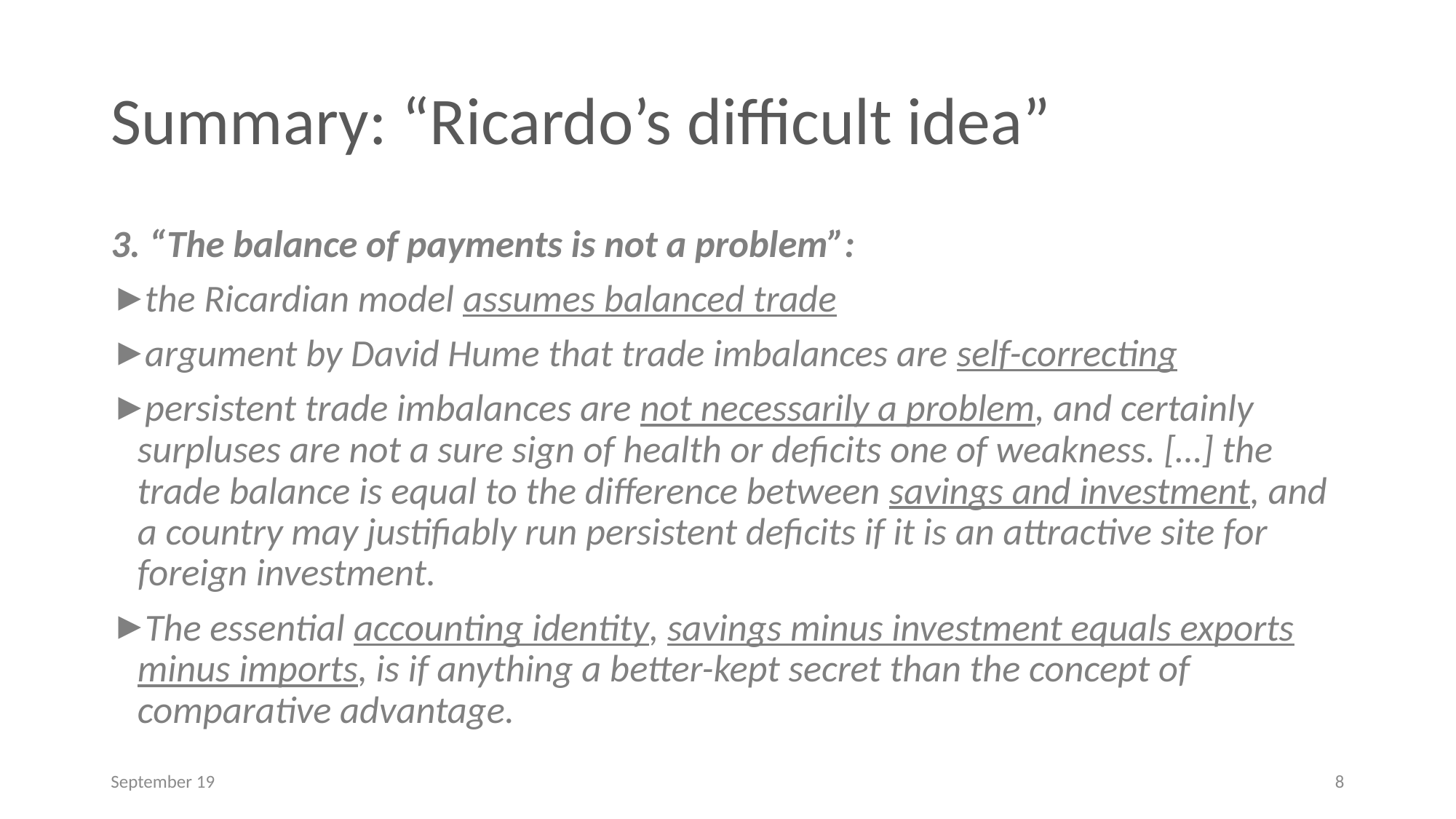

# Summary: “Ricardo’s difficult idea”
3. “The balance of payments is not a problem”:
the Ricardian model assumes balanced trade
argument by David Hume that trade imbalances are self-correcting
persistent trade imbalances are not necessarily a problem, and certainly surpluses are not a sure sign of health or deficits one of weakness. […] the trade balance is equal to the difference between savings and investment, and a country may justifiably run persistent deficits if it is an attractive site for foreign investment.
The essential accounting identity, savings minus investment equals exports minus imports, is if anything a better-kept secret than the concept of comparative advantage.
September 19
8